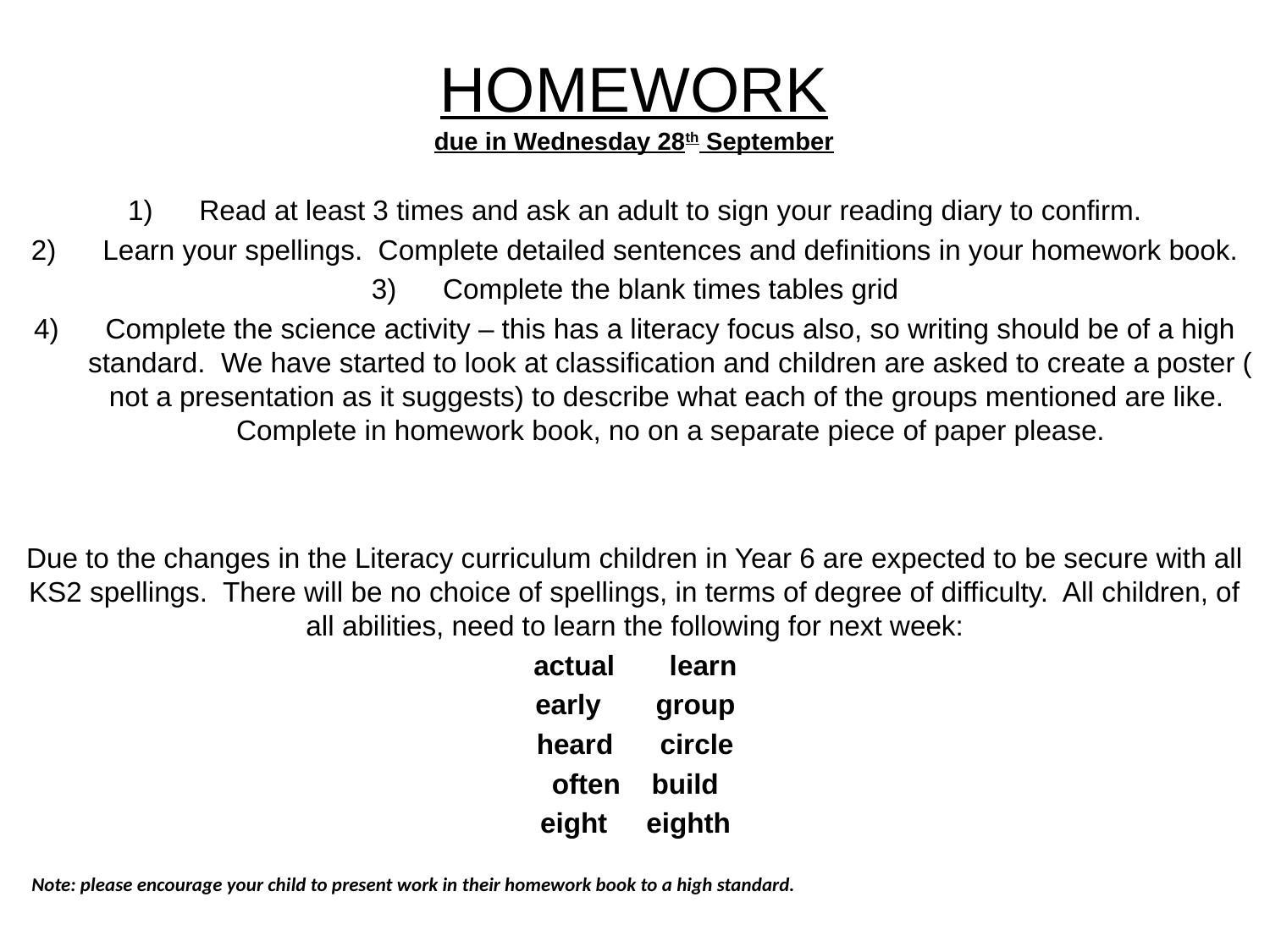

# HOMEWORK due in Wednesday 28th September
Read at least 3 times and ask an adult to sign your reading diary to confirm.
Learn your spellings.  Complete detailed sentences and definitions in your homework book.
Complete the blank times tables grid
Complete the science activity – this has a literacy focus also, so writing should be of a high standard.  We have started to look at classification and children are asked to create a poster ( not a presentation as it suggests) to describe what each of the groups mentioned are like.  Complete in homework book, no on a separate piece of paper please.

Due to the changes in the Literacy curriculum children in Year 6 are expected to be secure with all KS2 spellings.  There will be no choice of spellings, in terms of degree of difficulty.  All children, of all abilities, need to learn the following for next week:
actual       learn
early       group
heard      circle
often    build
eight     eighth
Note: please encourage your child to present work in their homework book to a high standard.